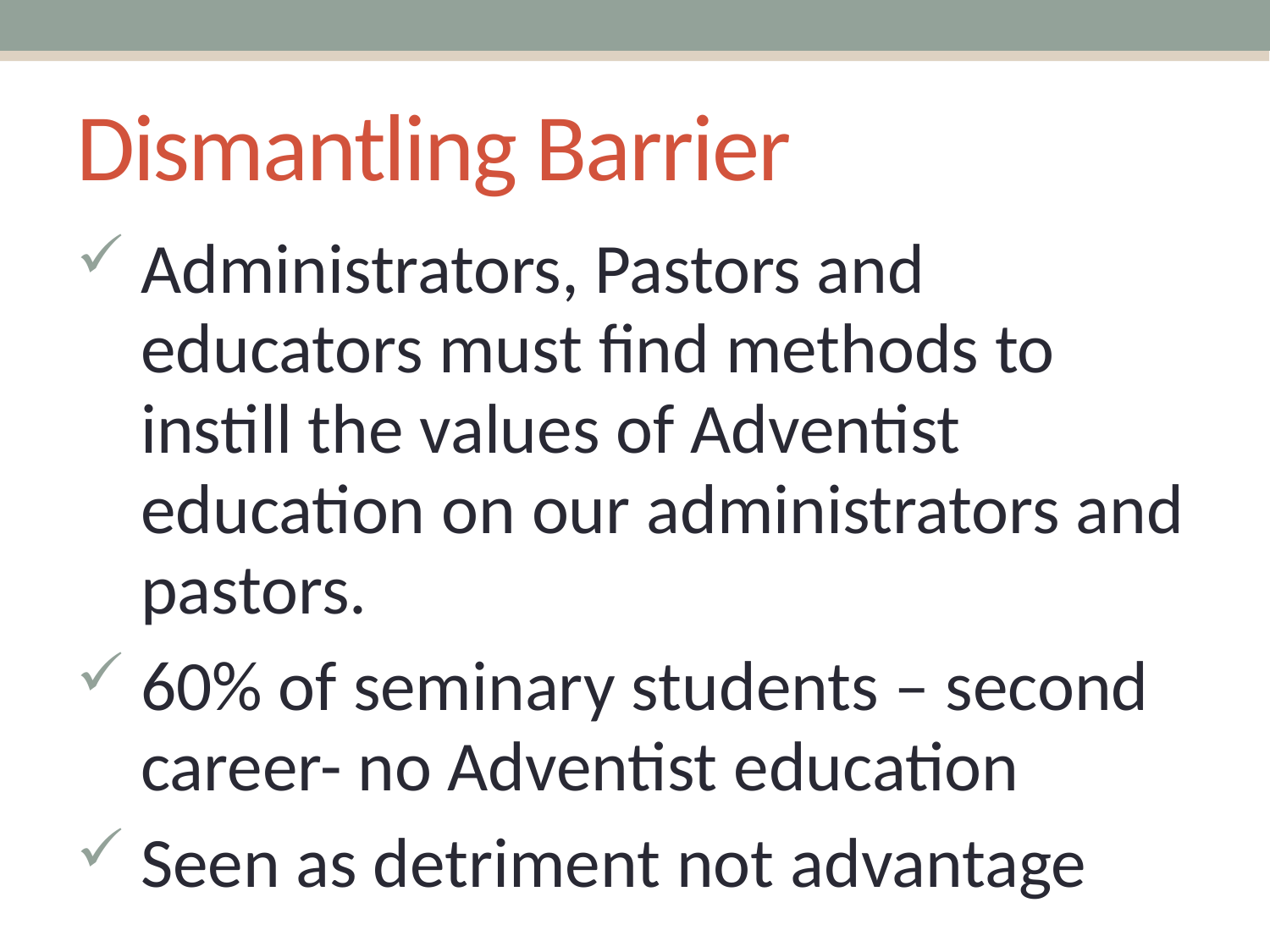

# Dismantling Barrier
Administrators, Pastors and educators must find methods to instill the values of Adventist education on our administrators and pastors.
60% of seminary students – second career- no Adventist education
Seen as detriment not advantage